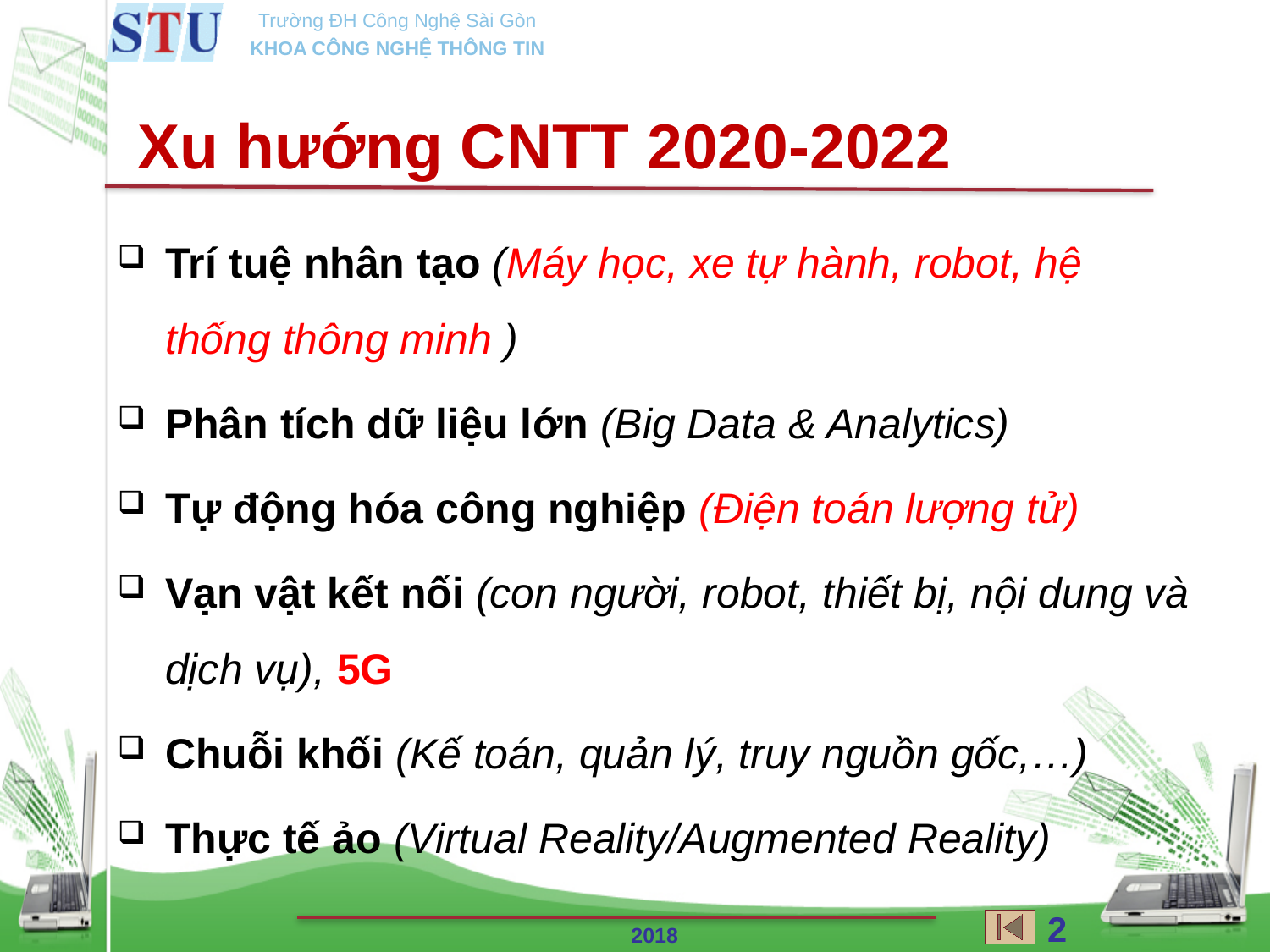

Xu hướng CNTT 2020-2022
Trí tuệ nhân tạo (Máy học, xe tự hành, robot, hệ thống thông minh )
Phân tích dữ liệu lớn (Big Data & Analytics)
Tự động hóa công nghiệp (Điện toán lượng tử)
Vạn vật kết nối (con người, robot, thiết bị, nội dung và dịch vụ), 5G
Chuỗi khối (Kế toán, quản lý, truy nguồn gốc,…)
Thực tế ảo (Virtual Reality/Augmented Reality)
26
2018